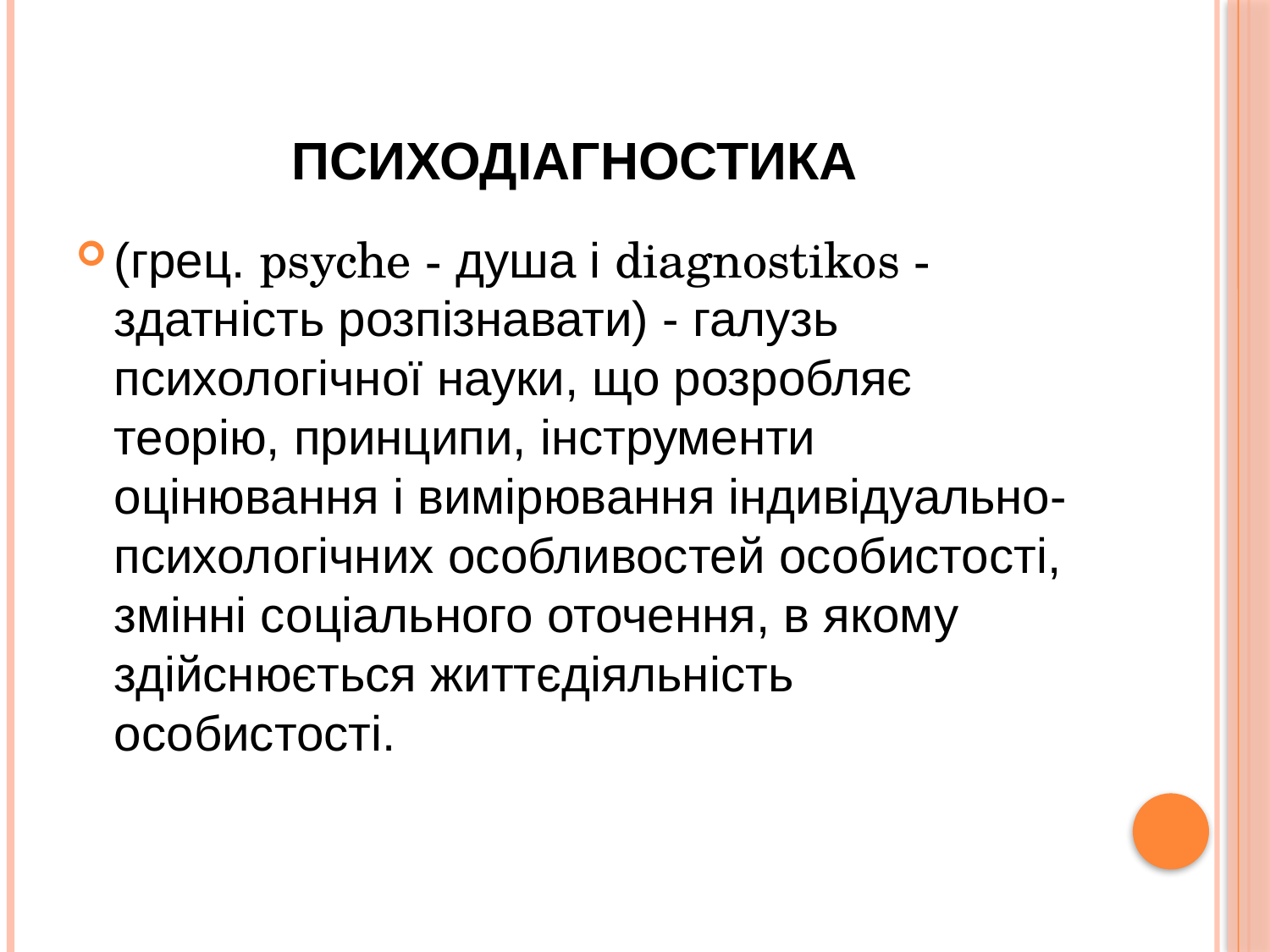

# Психодіагностика
(грец. psyche - душа і diagnostikos - здатність розпізнавати) - галузь психологічної науки, що розробляє теорію, принципи, інструменти оцінювання і вимірювання індивідуально-психологічних особливостей особистості, змінні соціального оточення, в якому здійснюється життєдіяльність особистості.